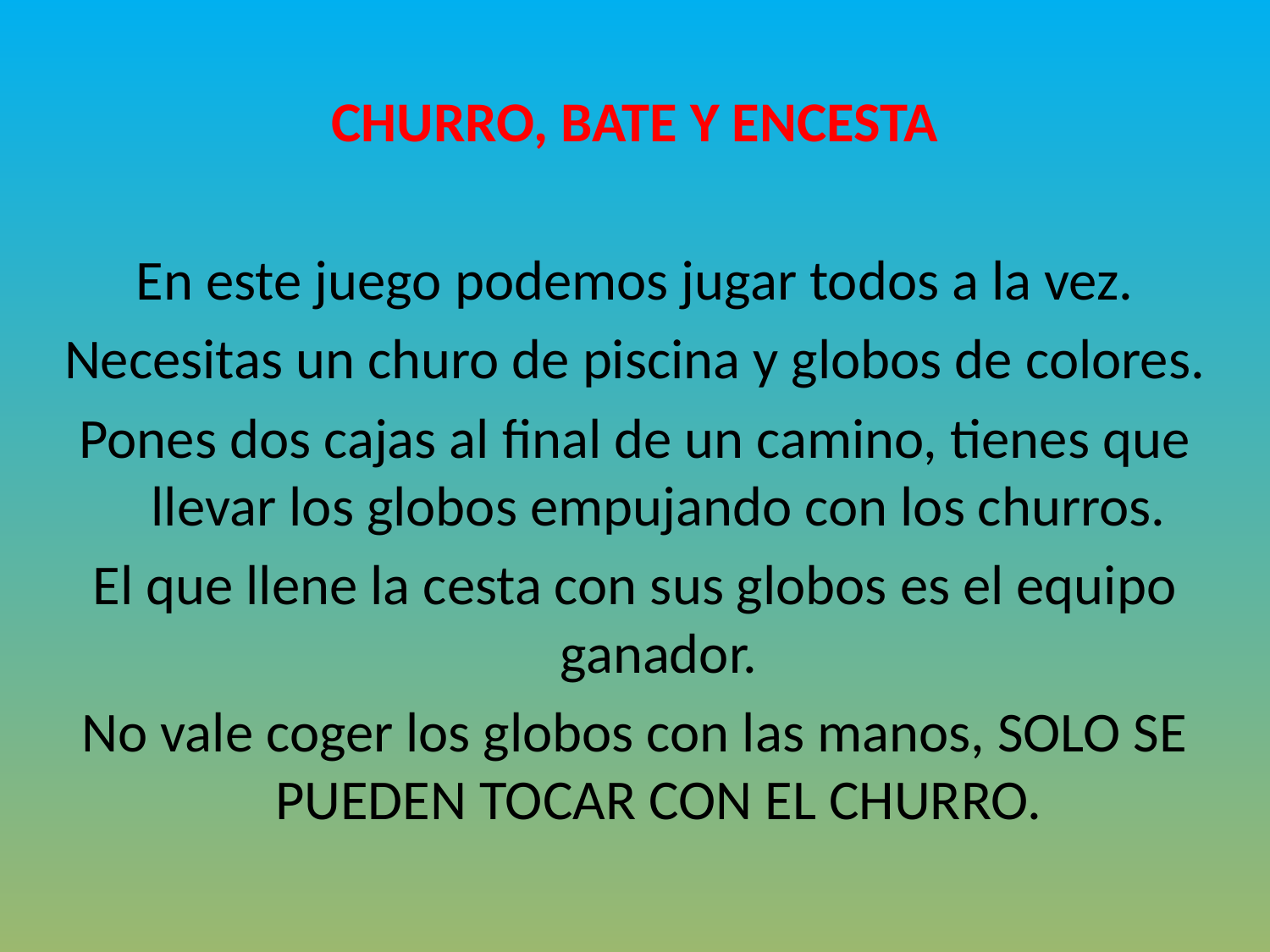

CHURRO, BATE Y ENCESTA

En este juego podemos jugar todos a la vez.
Necesitas un churo de piscina y globos de colores.
Pones dos cajas al final de un camino, tienes que llevar los globos empujando con los churros.
El que llene la cesta con sus globos es el equipo ganador.
No vale coger los globos con las manos, SOLO SE PUEDEN TOCAR CON EL CHURRO.